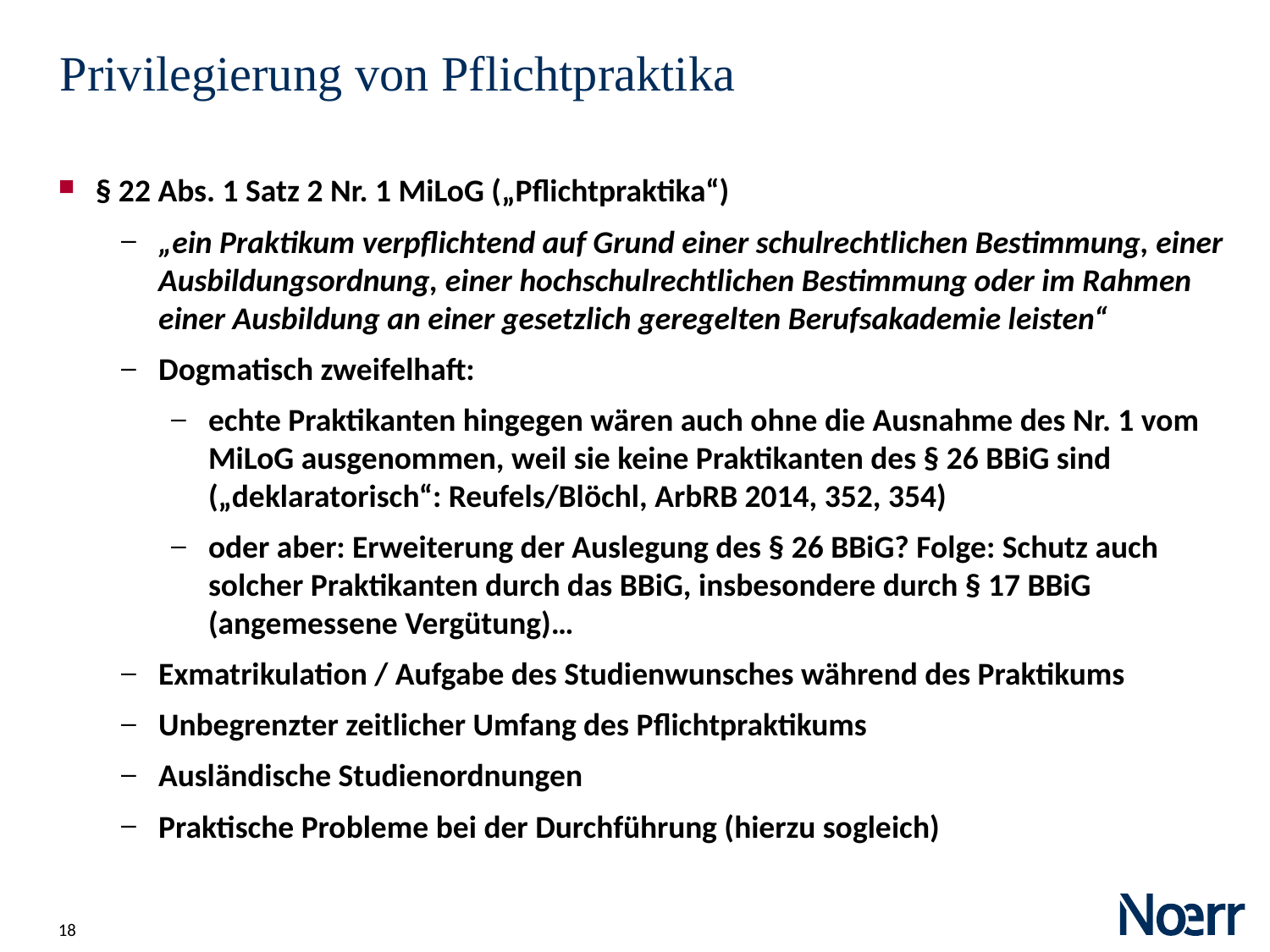

Date
# Privilegierung von Pflichtpraktika
§ 22 Abs. 1 Satz 2 Nr. 1 MiLoG („Pflichtpraktika“)
„ein Praktikum verpflichtend auf Grund einer schulrechtlichen Bestimmung, einer Ausbildungsordnung, einer hochschulrechtlichen Bestimmung oder im Rahmen einer Ausbildung an einer gesetzlich geregelten Berufsakademie leisten“
Dogmatisch zweifelhaft:
echte Praktikanten hingegen wären auch ohne die Ausnahme des Nr. 1 vom MiLoG ausgenommen, weil sie keine Praktikanten des § 26 BBiG sind („deklaratorisch“: Reufels/Blöchl, ArbRB 2014, 352, 354)
oder aber: Erweiterung der Auslegung des § 26 BBiG? Folge: Schutz auch solcher Praktikanten durch das BBiG, insbesondere durch § 17 BBiG (angemessene Vergütung)…
Exmatrikulation / Aufgabe des Studienwunsches während des Praktikums
Unbegrenzter zeitlicher Umfang des Pflichtpraktikums
Ausländische Studienordnungen
Praktische Probleme bei der Durchführung (hierzu sogleich)